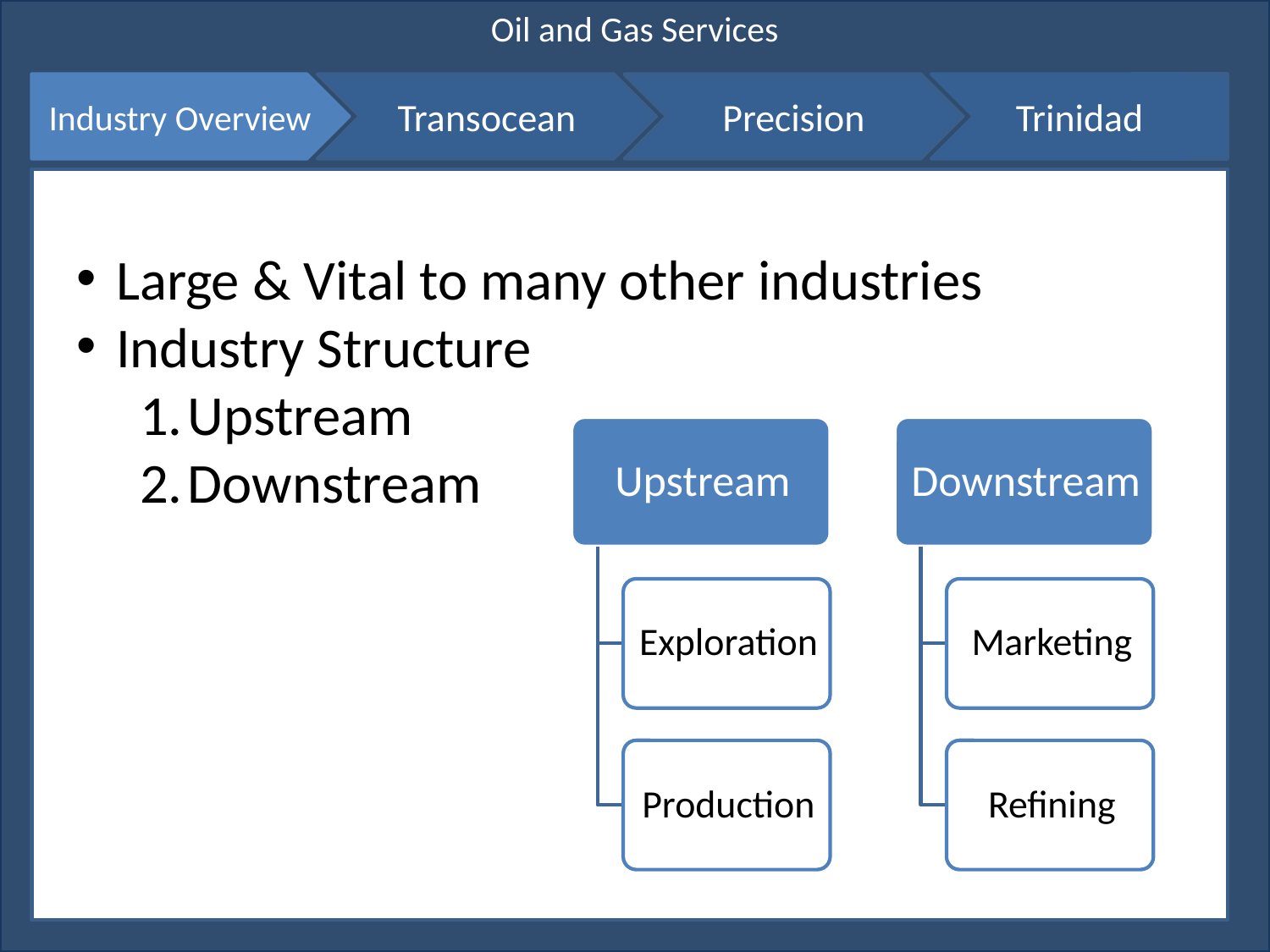

Oil and Gas Services
Industry Overview
Transocean
Precision
Trinidad

Large & Vital to many other industries
Industry Structure
Upstream
Downstream
Upstream
Exploration
Production
Downstream
Marketing
Refining